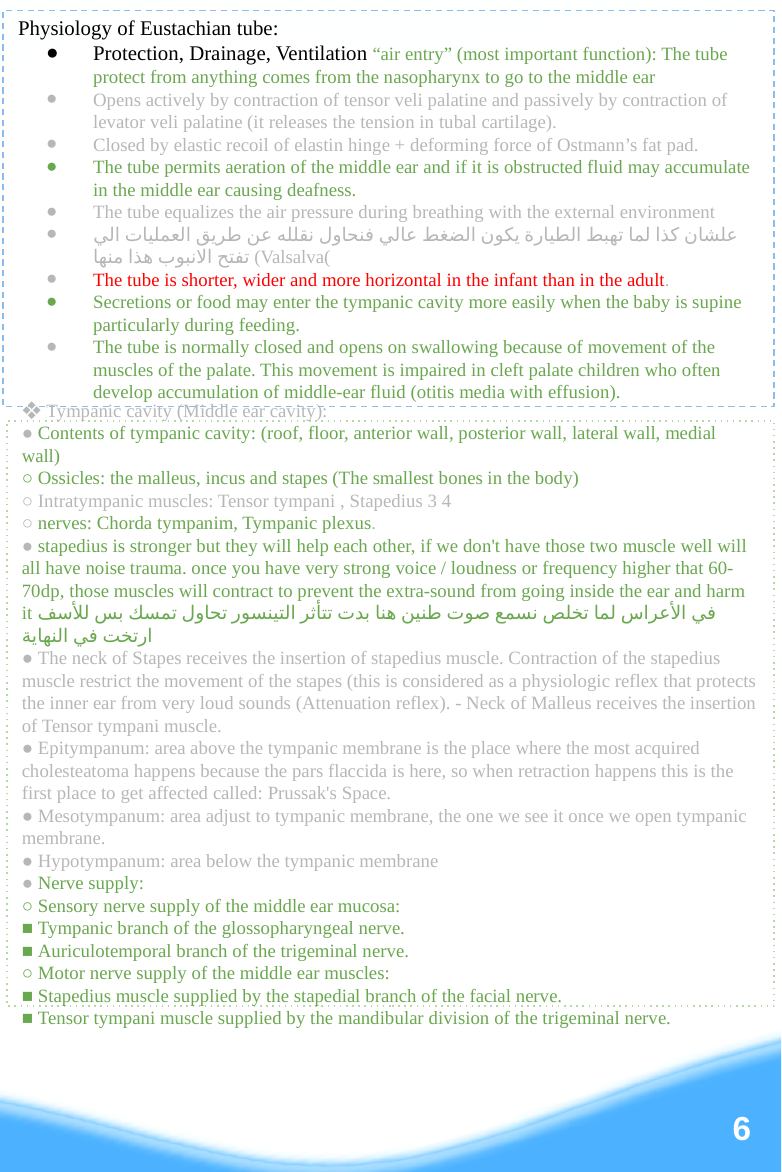

Physiology of Eustachian tube:
Protection, Drainage, Ventilation “air entry” (most important function): The tube protect from anything comes from the nasopharynx to go to the middle ear
Opens actively by contraction of tensor veli palatine and passively by contraction of levator veli palatine (it releases the tension in tubal cartilage).
Closed by elastic recoil of elastin hinge + deforming force of Ostmann’s fat pad.
The tube permits aeration of the middle ear and if it is obstructed fluid may accumulate in the middle ear causing deafness.
The tube equalizes the air pressure during breathing with the external environment
علشان كذا لما تهبط الطیارة یكون الضغط عالي فنحاول نقلله عن طریق العملیات الي تفتح الانبوب هذا منها (Valsalva(
The tube is shorter, wider and more horizontal in the infant than in the adult.
Secretions or food may enter the tympanic cavity more easily when the baby is supine particularly during feeding.
The tube is normally closed and opens on swallowing because of movement of the muscles of the palate. This movement is impaired in cleft palate children who often develop accumulation of middle-ear fluid (otitis media with effusion).
❖ Tympanic cavity (Middle ear cavity):
● Contents of tympanic cavity: (roof, floor, anterior wall, posterior wall, lateral wall, medial wall)
○ Ossicles: the malleus, incus and stapes (The smallest bones in the body)
○ Intratympanic muscles: Tensor tympani , Stapedius 3 4
○ nerves: Chorda tympanim, Tympanic plexus.
● stapedius is stronger but they will help each other, if we don't have those two muscle well will all have noise trauma. once you have very strong voice / loudness or frequency higher that 60-70dp, those muscles will contract to prevent the extra-sound from going inside the ear and harm it في الأعراس لما تخلص نسمع صوت طنین هنا بدت تتأثر التینسور تحاول تمسك بس للأسف ارتخت في النهایة
● The neck of Stapes receives the insertion of stapedius muscle. Contraction of the stapedius muscle restrict the movement of the stapes (this is considered as a physiologic reflex that protects the inner ear from very loud sounds (Attenuation reflex). - Neck of Malleus receives the insertion of Tensor tympani muscle.
● Epitympanum: area above the tympanic membrane is the place where the most acquired cholesteatoma happens because the pars flaccida is here, so when retraction happens this is the first place to get affected called: Prussak's Space.
● Mesotympanum: area adjust to tympanic membrane, the one we see it once we open tympanic membrane.
● Hypotympanum: area below the tympanic membrane
● Nerve supply:
○ Sensory nerve supply of the middle ear mucosa:
■ Tympanic branch of the glossopharyngeal nerve.
■ Auriculotemporal branch of the trigeminal nerve.
○ Motor nerve supply of the middle ear muscles:
■ Stapedius muscle supplied by the stapedial branch of the facial nerve.
■ Tensor tympani muscle supplied by the mandibular division of the trigeminal nerve.
6